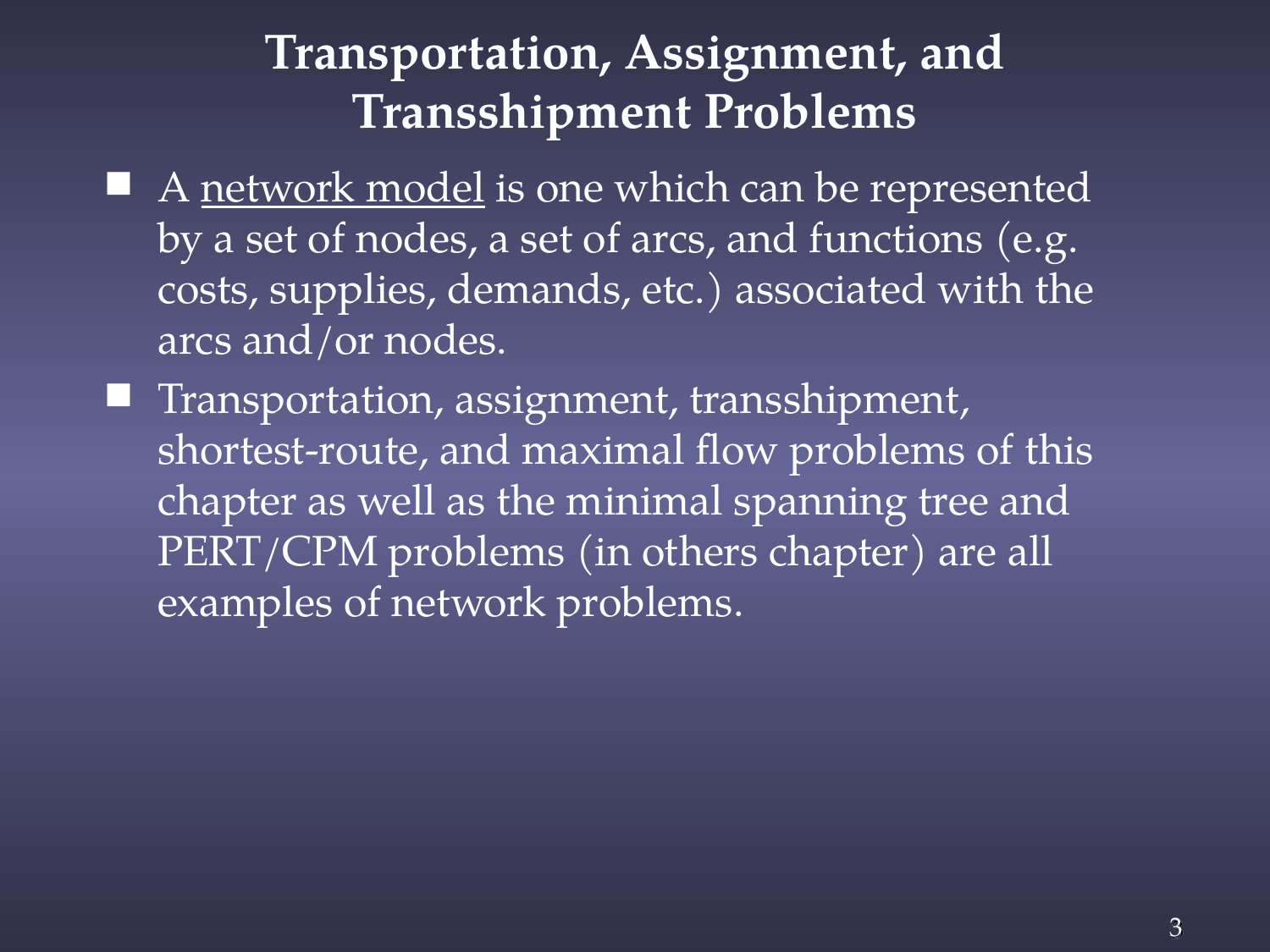

# Transportation, Assignment, and Transshipment Problems
A network model is one which can be represented by a set of nodes, a set of arcs, and functions (e.g. costs, supplies, demands, etc.) associated with the arcs and/or nodes.
Transportation, assignment, transshipment, shortest-route, and maximal flow problems of this chapter as well as the minimal spanning tree and PERT/CPM problems (in others chapter) are all examples of network problems.